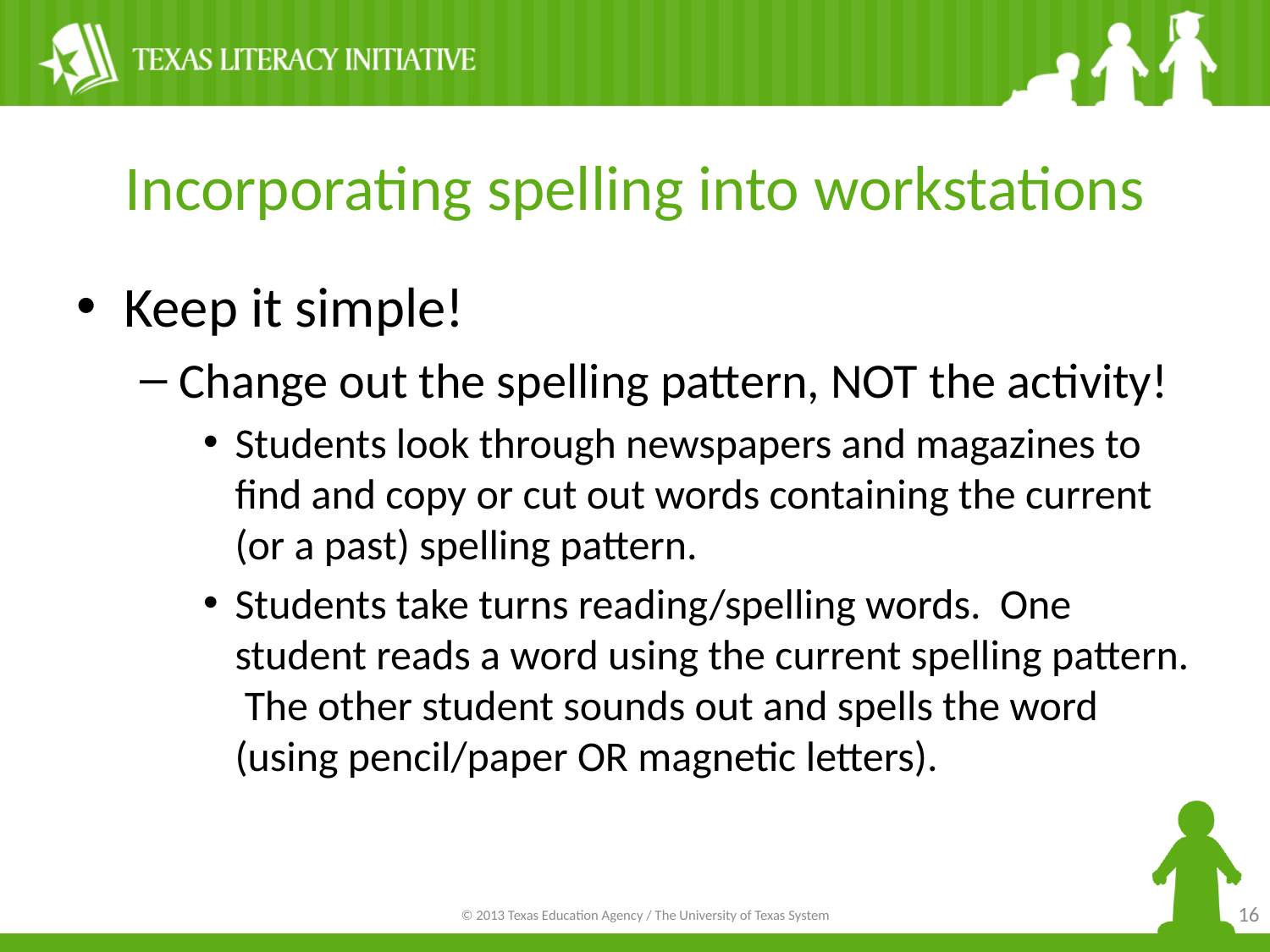

# Incorporating spelling into workstations
Keep it simple!
Change out the spelling pattern, NOT the activity!
Students look through newspapers and magazines to find and copy or cut out words containing the current (or a past) spelling pattern.
Students take turns reading/spelling words.  One student reads a word using the current spelling pattern.  The other student sounds out and spells the word (using pencil/paper OR magnetic letters).
16